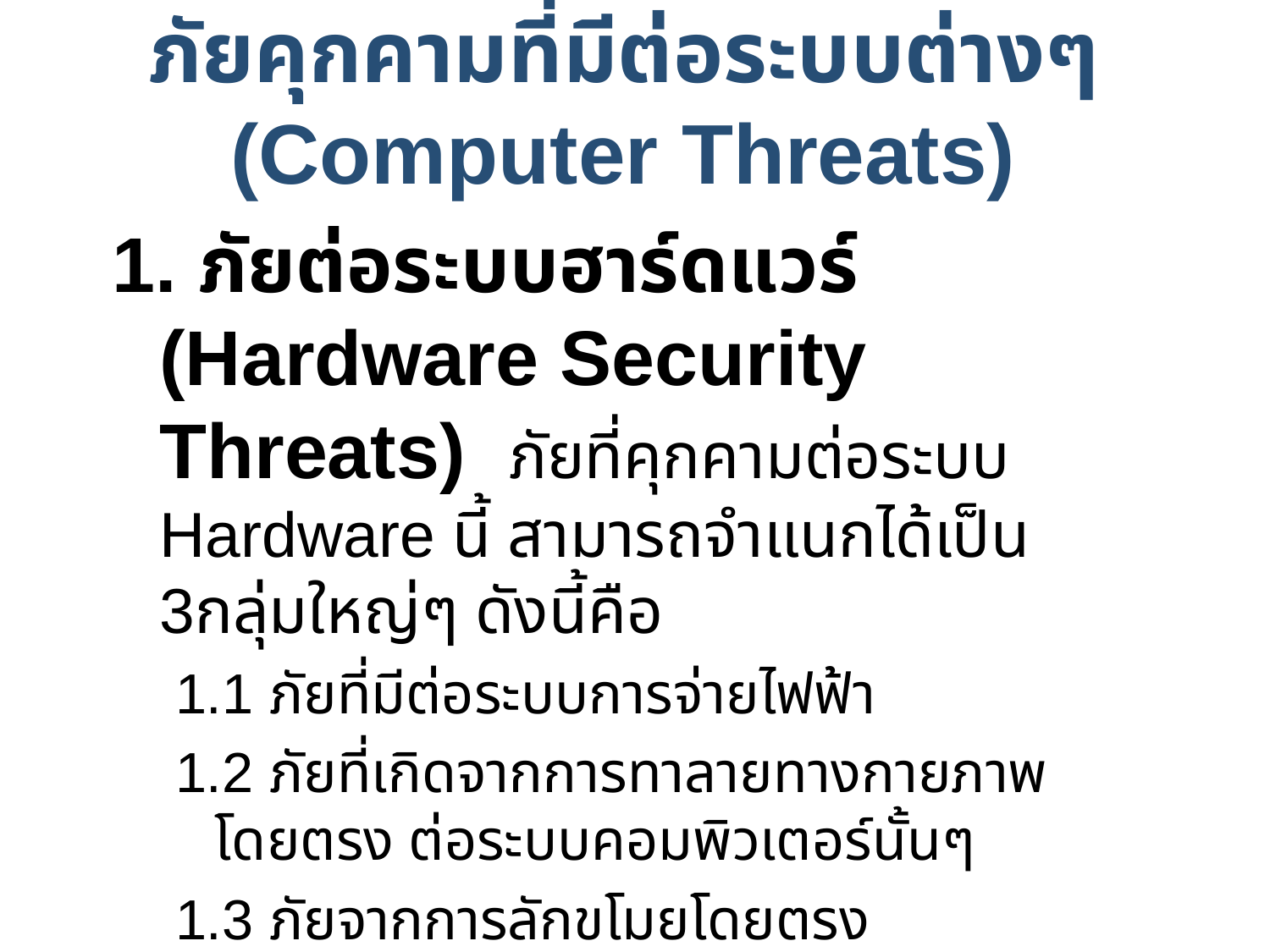

# ภัยคุกคามที่มีต่อระบบต่างๆ (Computer Threats)
1. ภัยต่อระบบฮาร์ดแวร์ (Hardware Security Threats)  ภัยที่คุกคามต่อระบบ Hardware นี้ สามารถจำแนกได้เป็น 3กลุ่มใหญ่ๆ ดังนี้คือ
1.1 ภัยที่มีต่อระบบการจ่ายไฟฟ้า
1.2 ภัยที่เกิดจากการทาลายทางกายภาพโดยตรง ต่อระบบคอมพิวเตอร์นั้นๆ
1.3 ภัยจากการลักขโมยโดยตรง